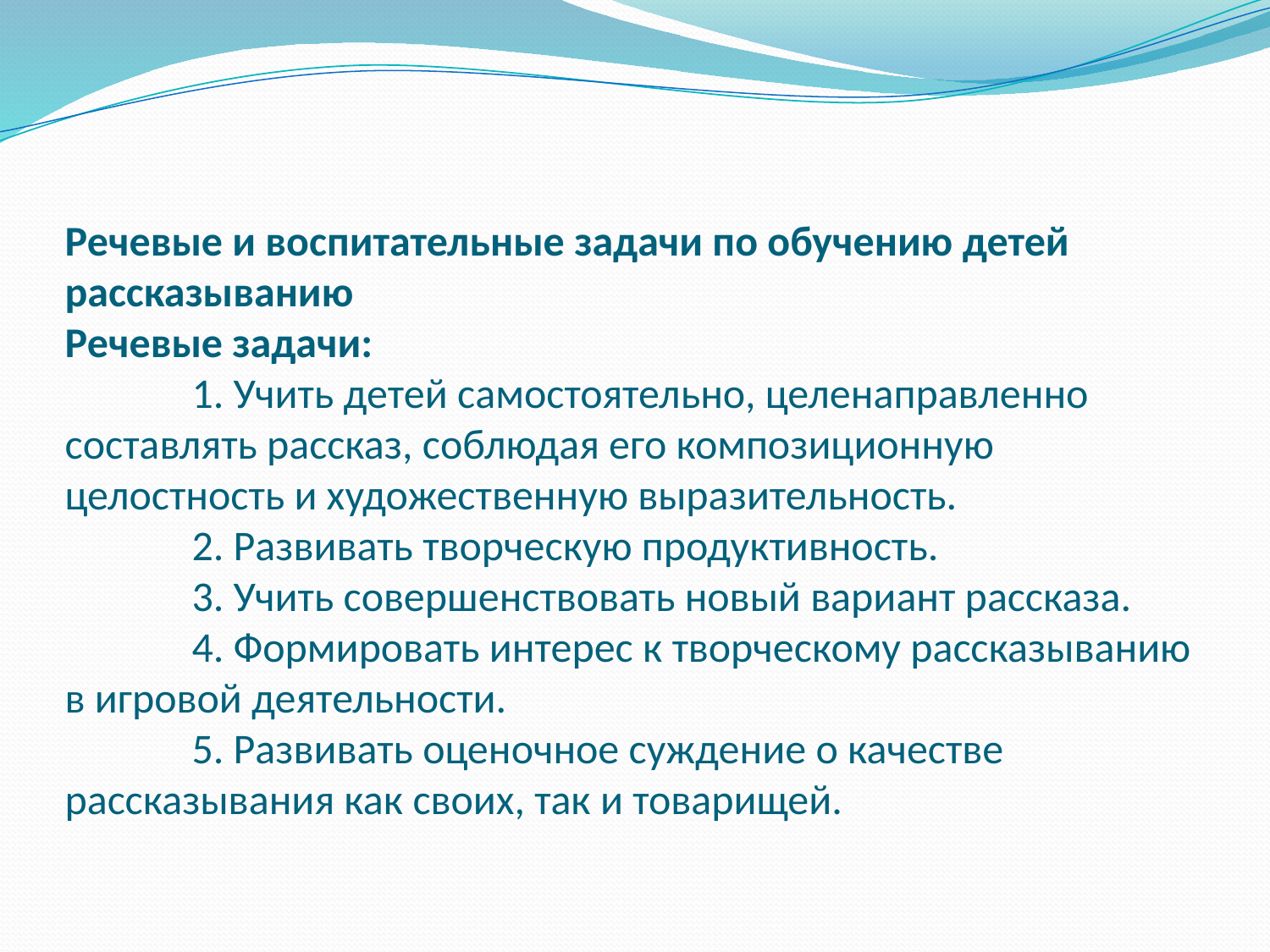

# Речевые и воспитательные задачи по обучению детей рассказыванию Речевые задачи: 1. Учить детей самостоятельно, целенаправленно составлять рассказ, соблюдая его композиционную целостность и художественную выразительность. 2. Развивать творческую продуктивность. 3. Учить совершенствовать новый вариант рассказа. 4. Формировать интерес к творческому рассказыванию в игровой деятельности. 5. Развивать оценочное суждение о качестве рассказывания как своих, так и товарищей.